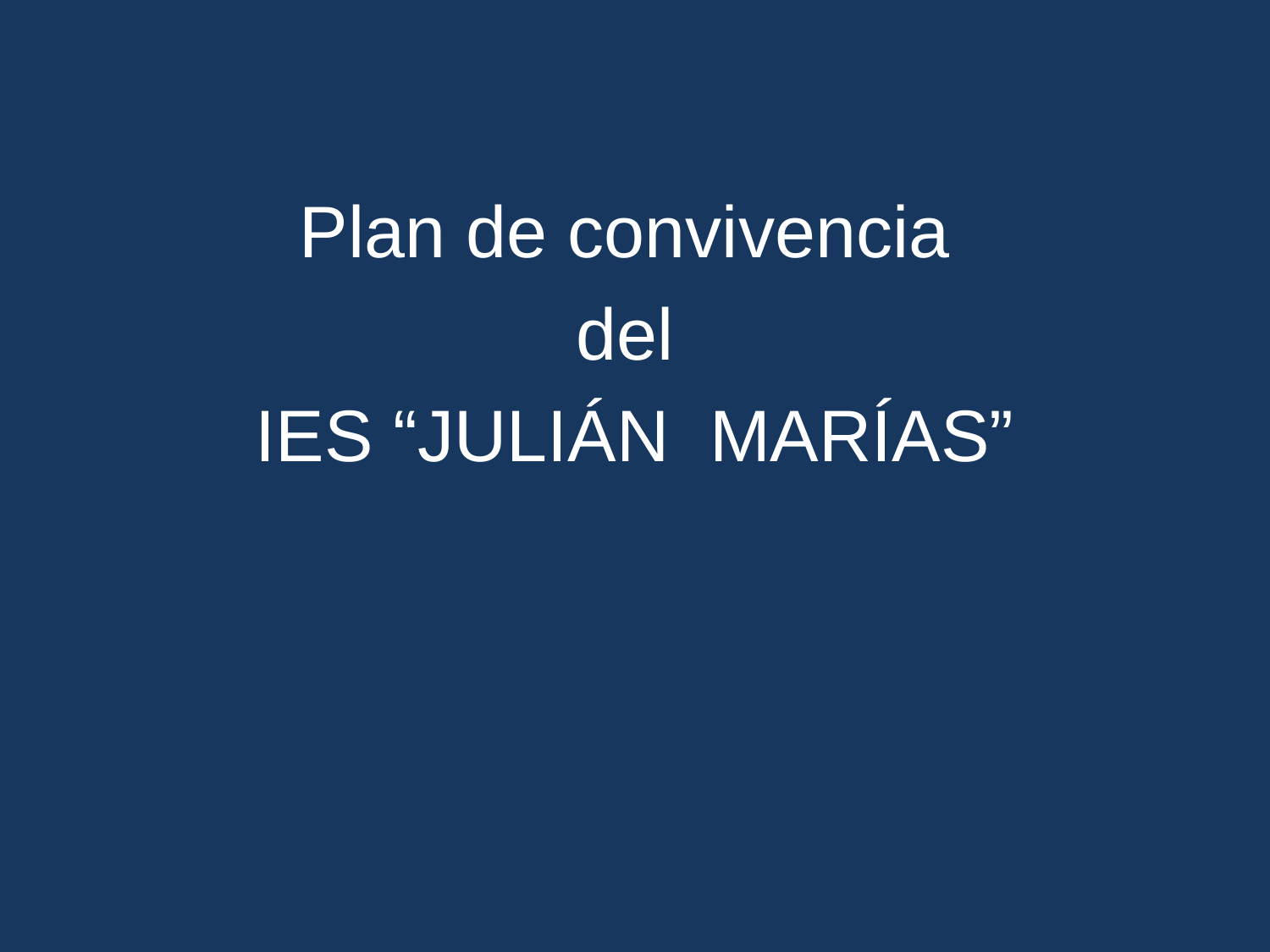

Plan de convivencia
del
IES “JULIÁN  MARÍAS”